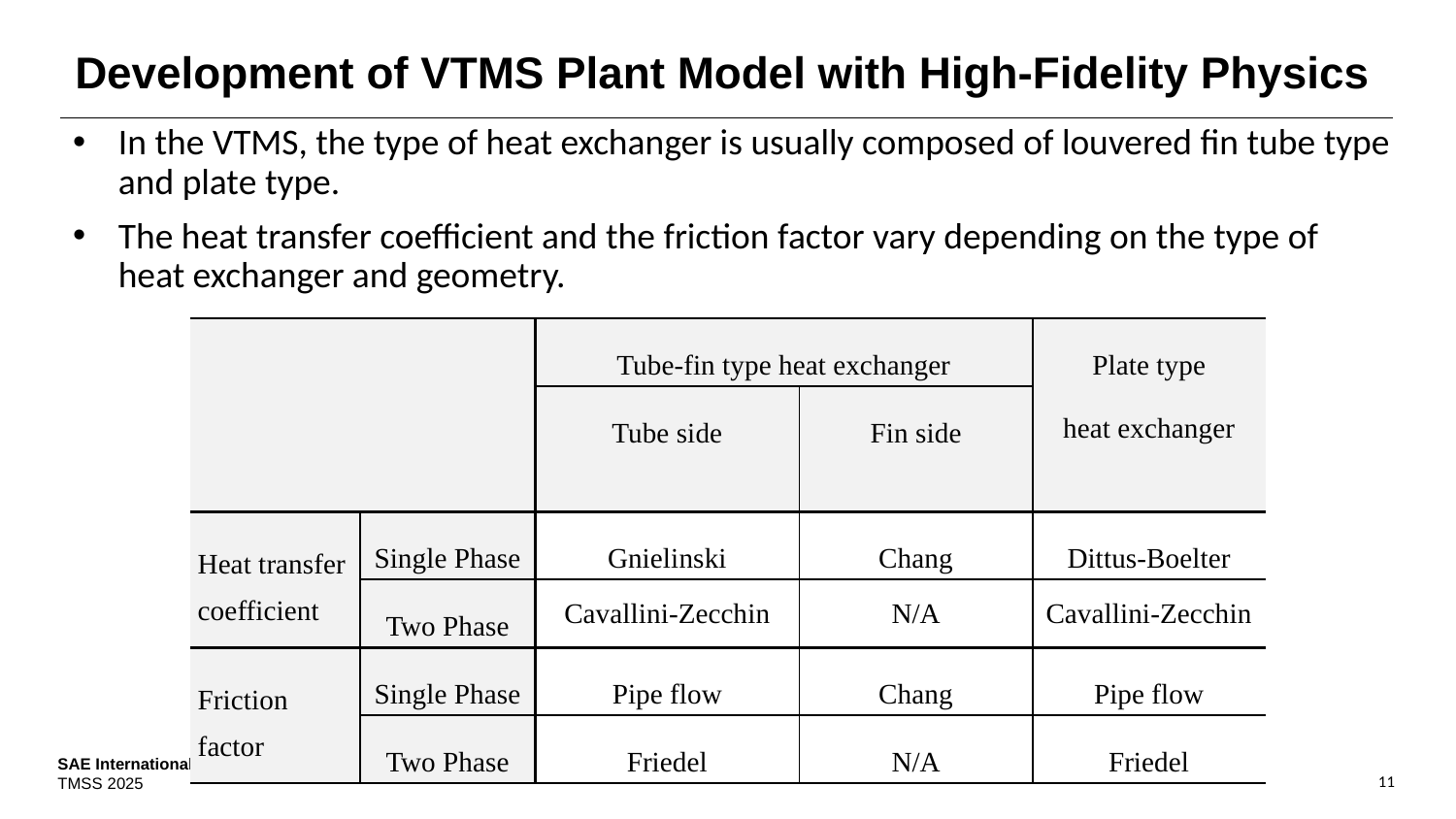

# Development of VTMS Plant Model with High-Fidelity Physics
In the VTMS, the type of heat exchanger is usually composed of louvered fin tube type and plate type.
The heat transfer coefficient and the friction factor vary depending on the type of heat exchanger and geometry.
|  |  | Tube-fin type heat exchanger |  | Plate type heat exchanger |
| --- | --- | --- | --- | --- |
|  |  | Tube side | Fin side |  |
| Heat transfer coefficient | Single Phase | Gnielinski | Chang | Dittus-Boelter |
|  | Two Phase | Cavallini-Zecchin | N/A | Cavallini-Zecchin |
| Friction factor | Single Phase | Pipe flow | Chang | Pipe flow |
|  | Two Phase | Friedel | N/A | Friedel |